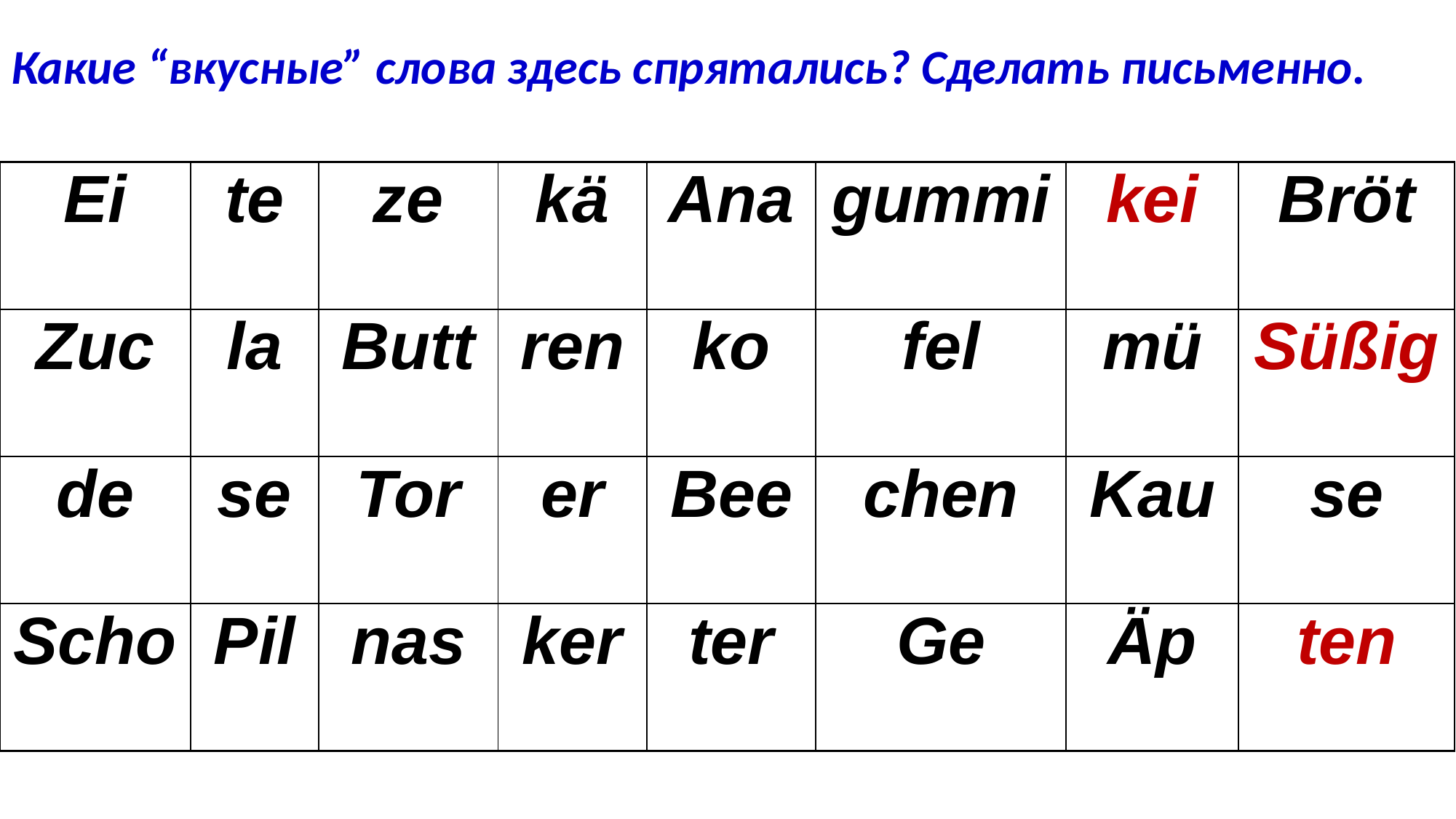

Какие “вкусные” слова здесь спрятались? Сделать письменно.

| Ei | te | ze | kä | Ana | gummi | kei | Bröt |
| --- | --- | --- | --- | --- | --- | --- | --- |
| Zuc | la | Butt | ren | ko | fel | mü | Süßig |
| de | se | Tor | er | Bee | chen | Kau | se |
| Scho | Pil | nas | ker | ter | Ge | Äp | ten |